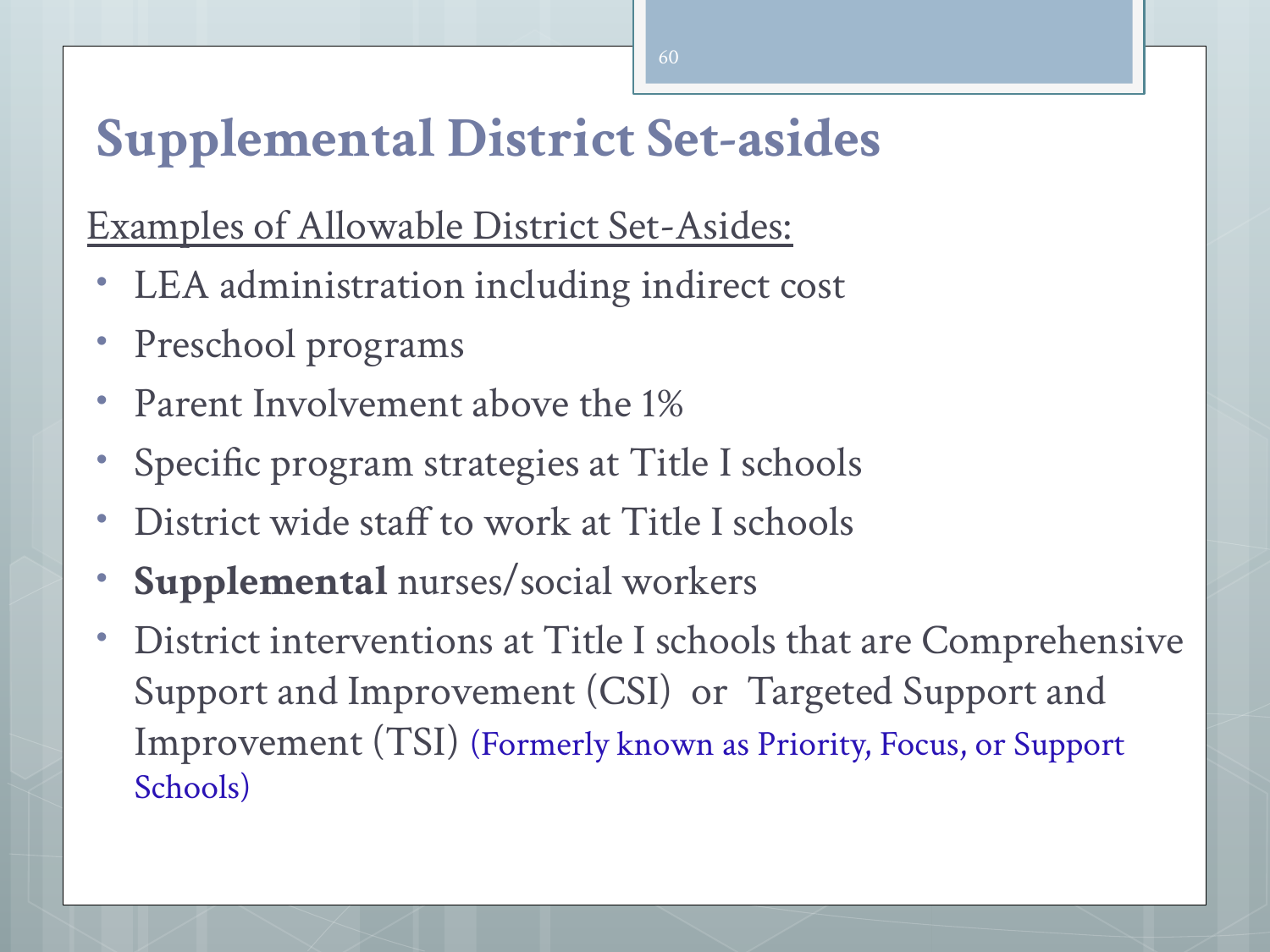

60
# Supplemental District Set-asides
Examples of Allowable District Set-Asides:
LEA administration including indirect cost
Preschool programs
Parent Involvement above the 1%
Specific program strategies at Title I schools
District wide staff to work at Title I schools
Supplemental nurses/social workers
District interventions at Title I schools that are Comprehensive Support and Improvement (CSI)  or  Targeted Support and  Improvement (TSI) (Formerly known as Priority, Focus, or Support Schools)